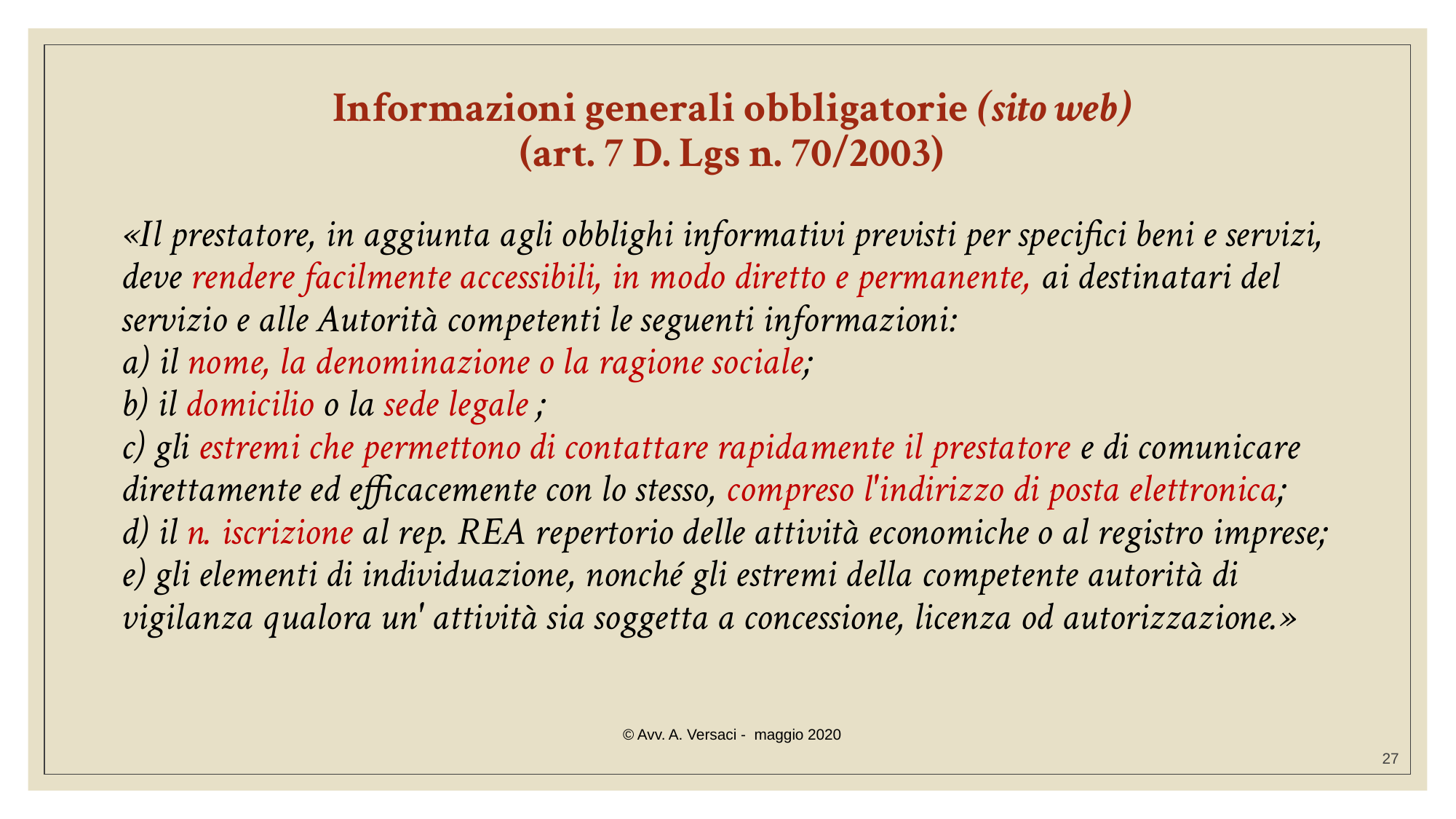

Informazioni generali obbligatorie (sito web)
(art. 7 D. Lgs n. 70/2003)
	«Il prestatore, in aggiunta agli obblighi informativi previsti per specifici beni e servizi, deve rendere facilmente accessibili, in modo diretto e permanente, ai destinatari del servizio e alle Autorità competenti le seguenti informazioni:
a) il nome, la denominazione o la ragione sociale;
b) il domicilio o la sede legale ;
c) gli estremi che permettono di contattare rapidamente il prestatore e di comunicare direttamente ed efficacemente con lo stesso, compreso l'indirizzo di posta elettronica;
d) il n. iscrizione al rep. REA repertorio delle attività economiche o al registro imprese;
e) gli elementi di individuazione, nonché gli estremi della competente autorità di vigilanza qualora un' attività sia soggetta a concessione, licenza od autorizzazione.»
© Avv. A. Versaci -  maggio 2020
27